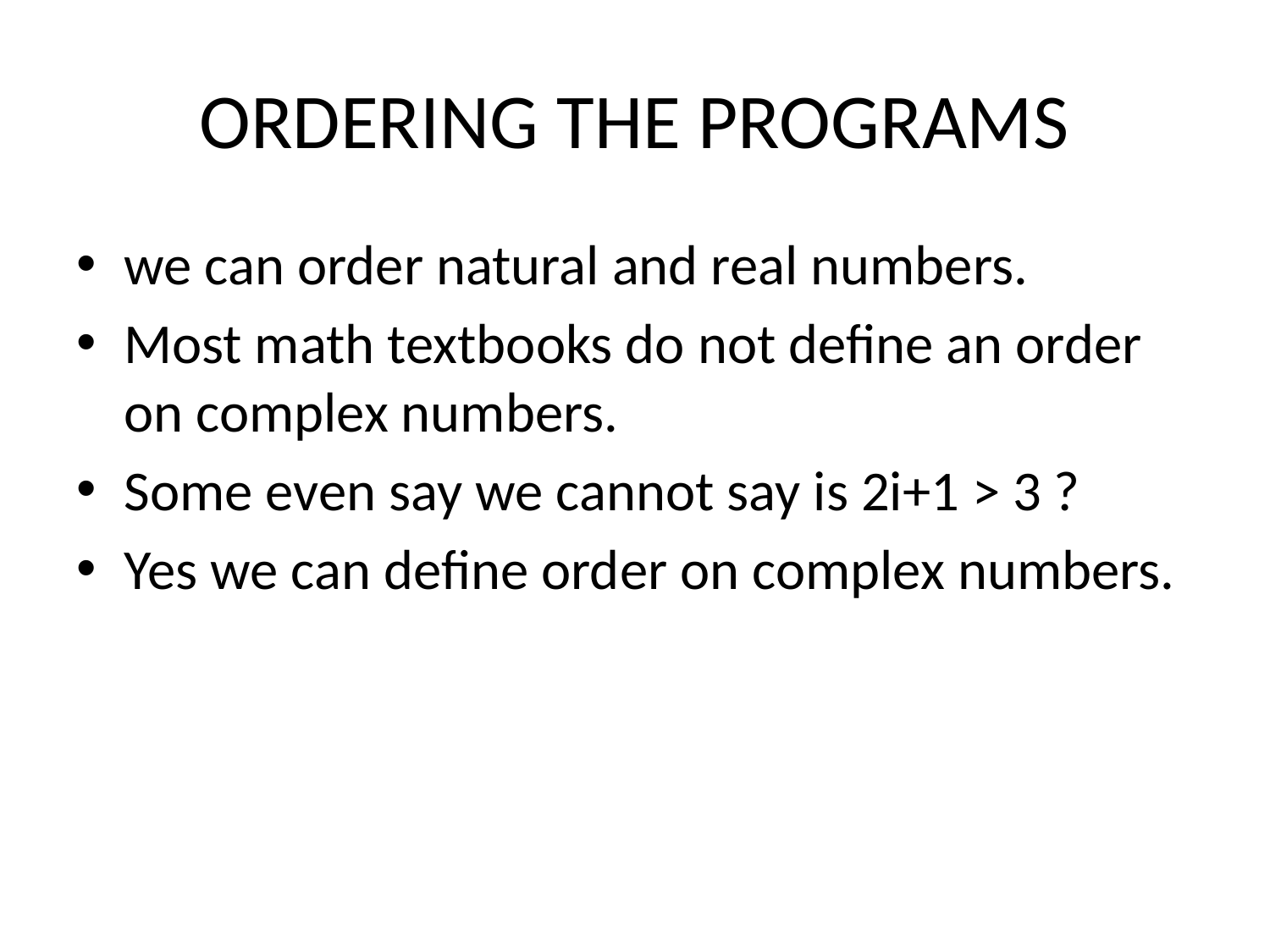

# ORDERING THE PROGRAMS
we can order natural and real numbers.
Most math textbooks do not define an order on complex numbers.
Some even say we cannot say is 2i+1 > 3 ?
Yes we can define order on complex numbers.